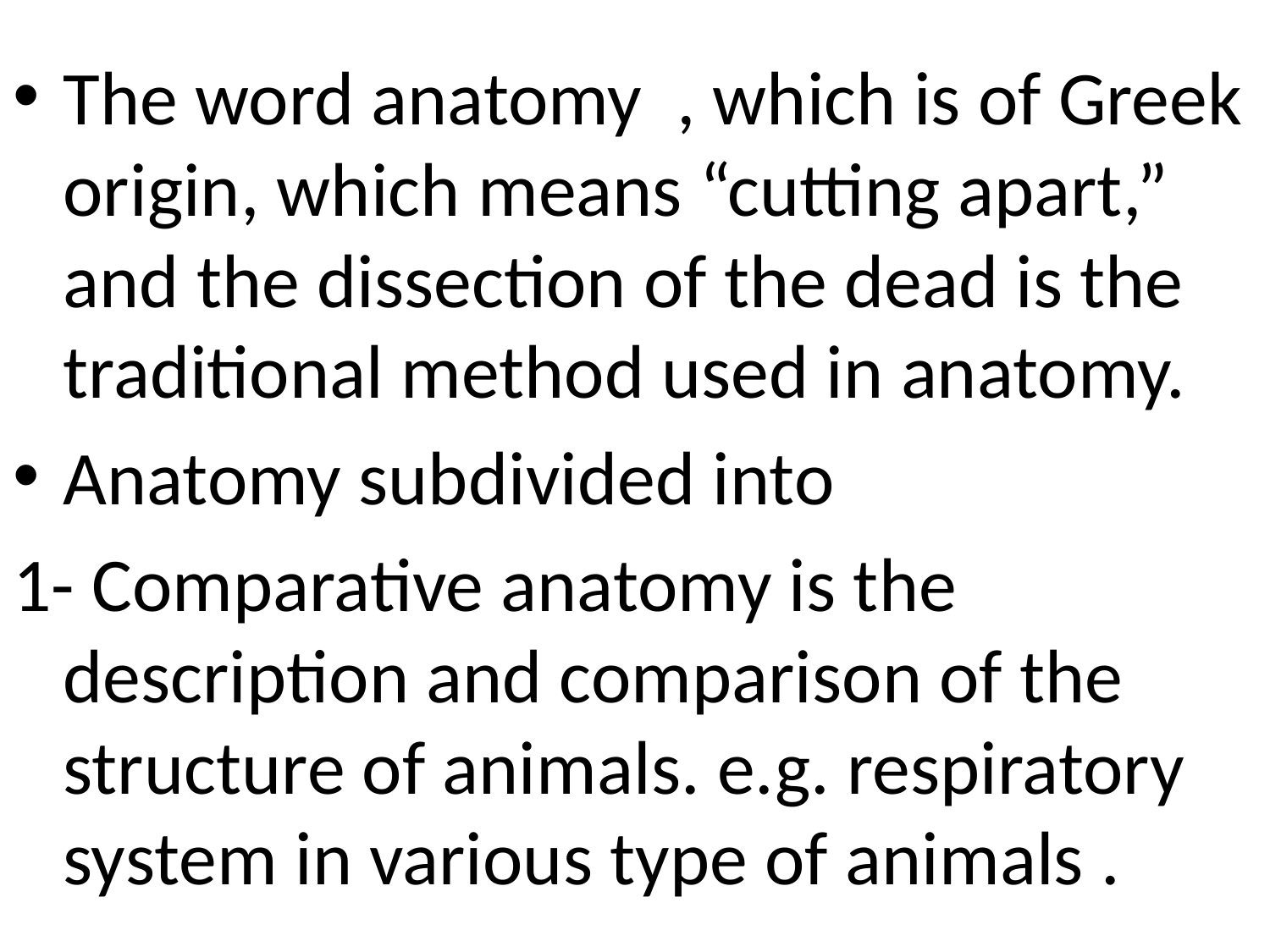

The word anatomy  , which is of Greek origin, which means “cutting apart,” and the dissection of the dead is the traditional method used in anatomy.
Anatomy subdivided into
1- Comparative anatomy is the description and comparison of the structure of animals. e.g. respiratory system in various type of animals .